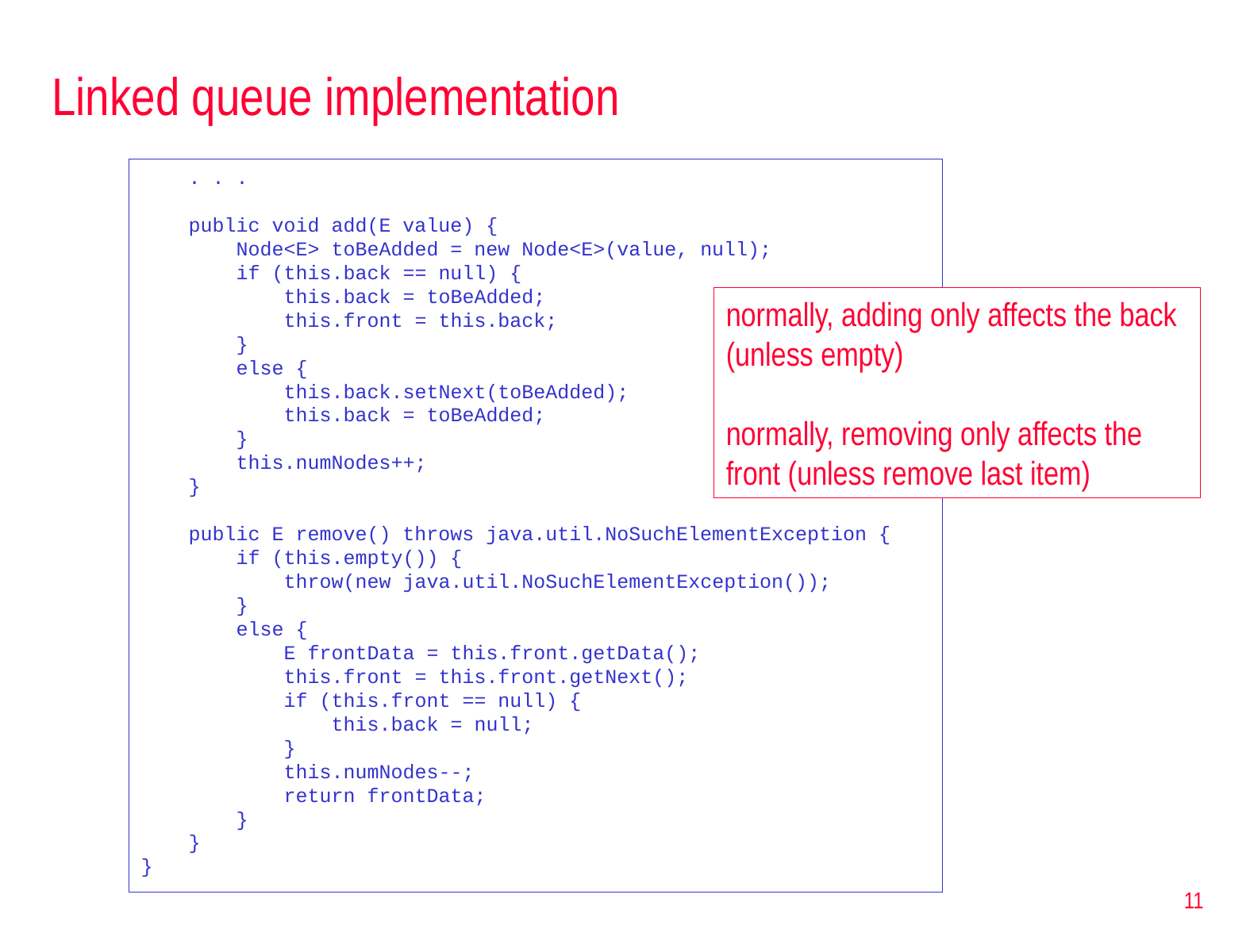

# Linked queue implementation
    . . .

    public void add(E value) {
        Node<E> toBeAdded = new Node<E>(value, null);
        if (this.back == null) {
            this.back = toBeAdded;
            this.front = this.back;
        }
        else {
            this.back.setNext(toBeAdded);
            this.back = toBeAdded;
        }
        this.numNodes++;
    }

    public E remove() throws java.util.NoSuchElementException {
        if (this.empty()) {
            throw(new java.util.NoSuchElementException());
        }
        else {
            E frontData = this.front.getData();
            this.front = this.front.getNext();
            if (this.front == null) {
                this.back = null;
            }
            this.numNodes--;
            return frontData;
        }
    }
}

normally, adding only affects the back (unless empty)

normally, removing only affects the front (unless remove last item)
11